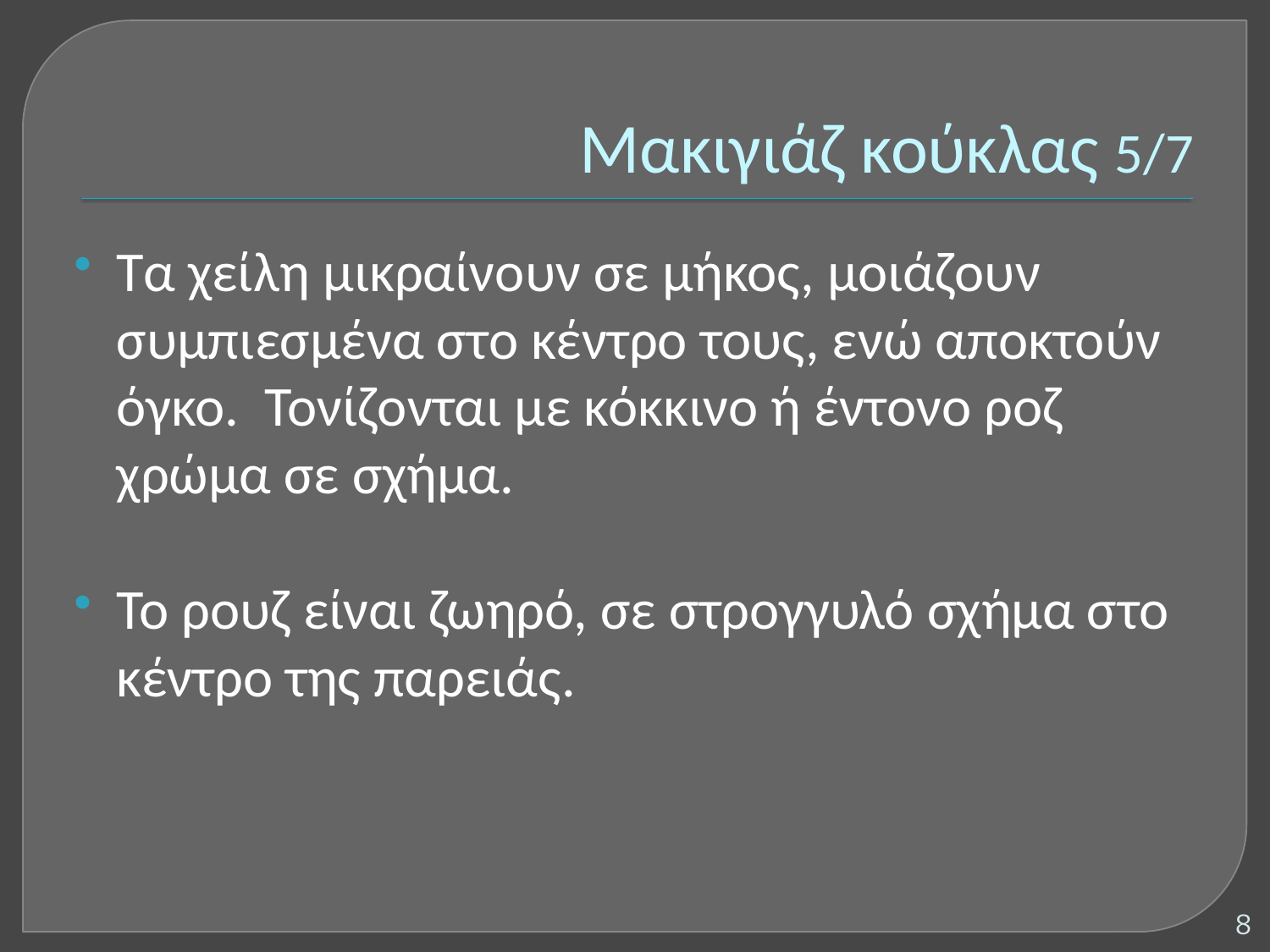

# Μακιγιάζ κούκλας 5/7
Τα χείλη μικραίνουν σε μήκος, μοιάζουν συμπιεσμένα στο κέντρο τους, ενώ αποκτούν όγκο.  Τονίζονται με κόκκινο ή έντονο ροζ χρώμα σε σχήμα.

Το ρουζ είναι ζωηρό, σε στρογγυλό σχήμα στο κέντρο της παρειάς.

8